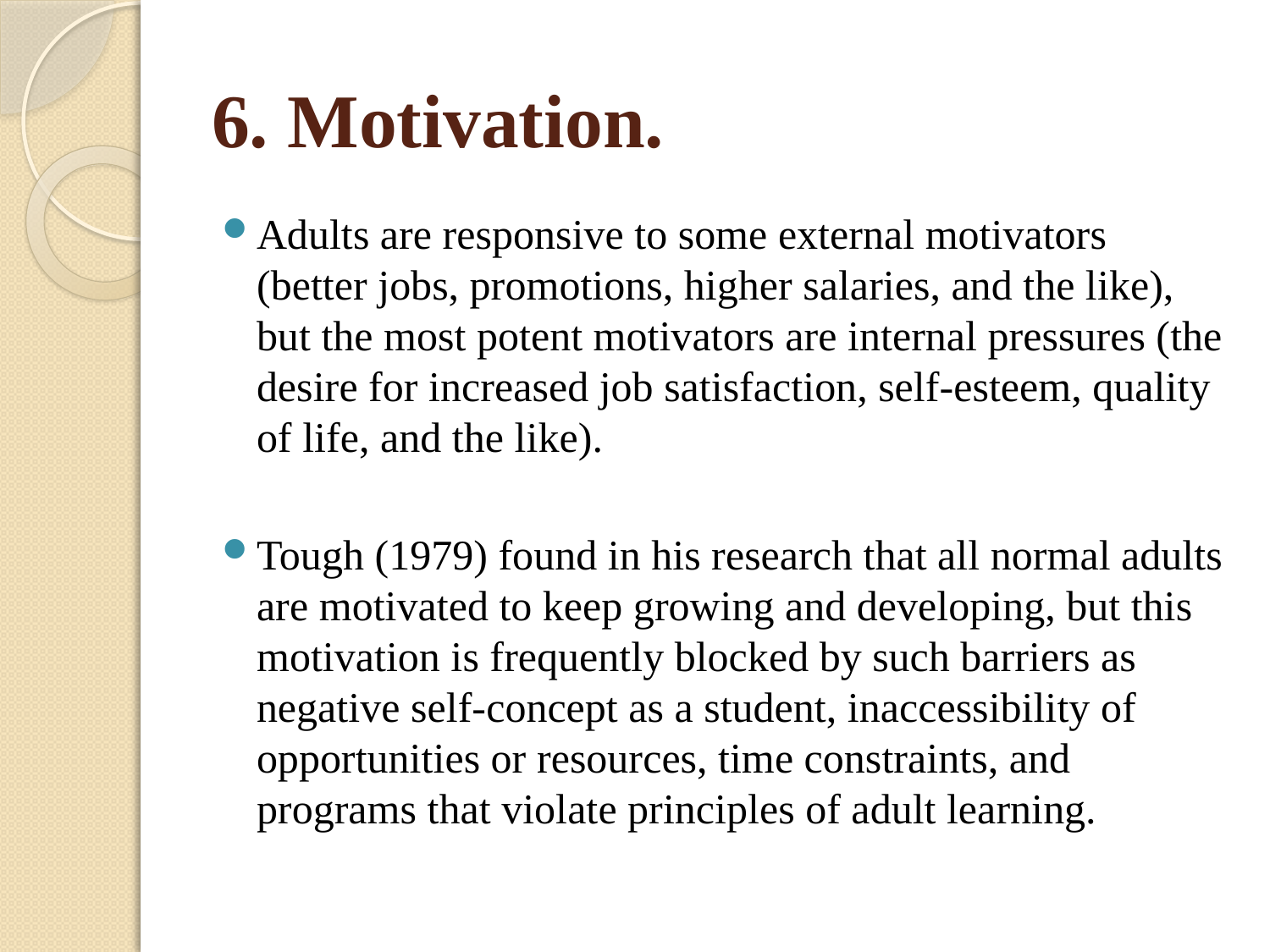

# 6. Motivation.
Adults are responsive to some external motivators (better jobs, promotions, higher salaries, and the like), but the most potent motivators are internal pressures (the desire for increased job satisfaction, self-esteem, quality of life, and the like).

Tough (1979) found in his research that all normal adults are motivated to keep growing and developing, but this motivation is frequently blocked by such barriers as negative self-concept as a student, inaccessibility of opportunities or resources, time constraints, and programs that violate principles of adult learning.